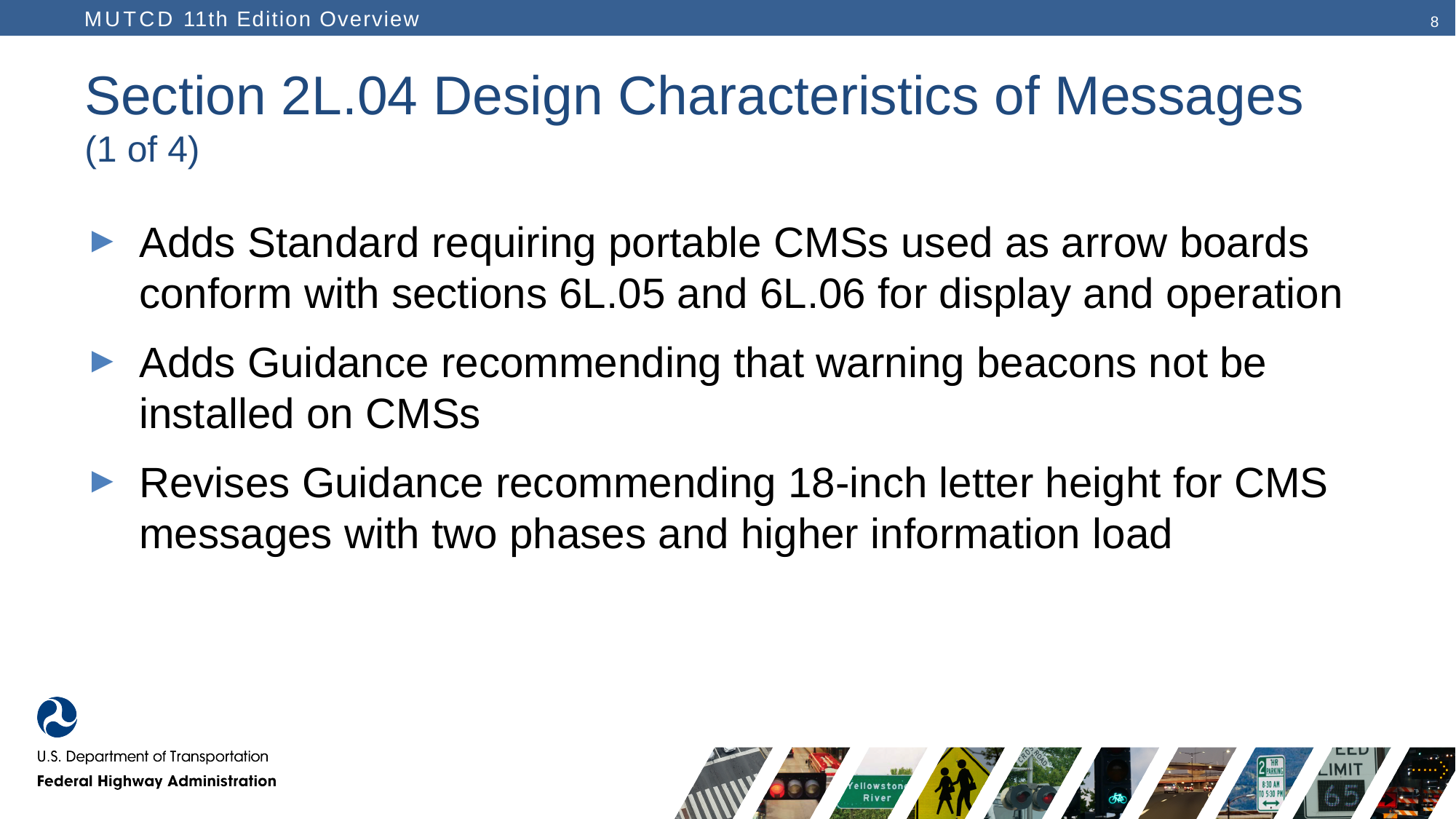

# Section 2L.04 Design Characteristics of Messages (1 of 4)
Adds Standard requiring portable CMSs used as arrow boards conform with sections 6L.05 and 6L.06 for display and operation
Adds Guidance recommending that warning beacons not be installed on CMSs
Revises Guidance recommending 18-inch letter height for CMS messages with two phases and higher information load